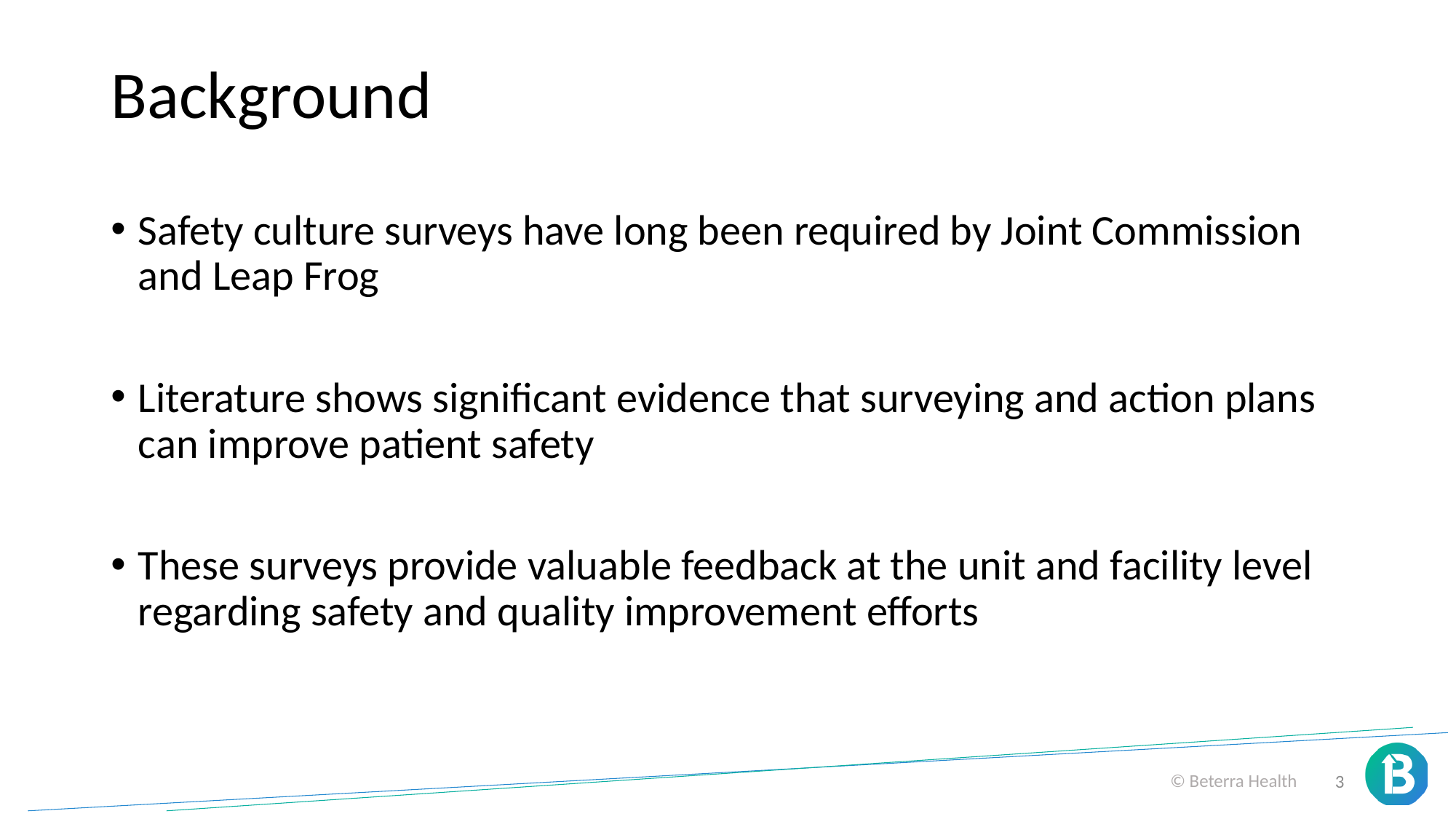

# Background
Safety culture surveys have long been required by Joint Commission and Leap Frog

Literature shows significant evidence that surveying and action plans can improve patient safety

These surveys provide valuable feedback at the unit and facility level regarding safety and quality improvement efforts

3